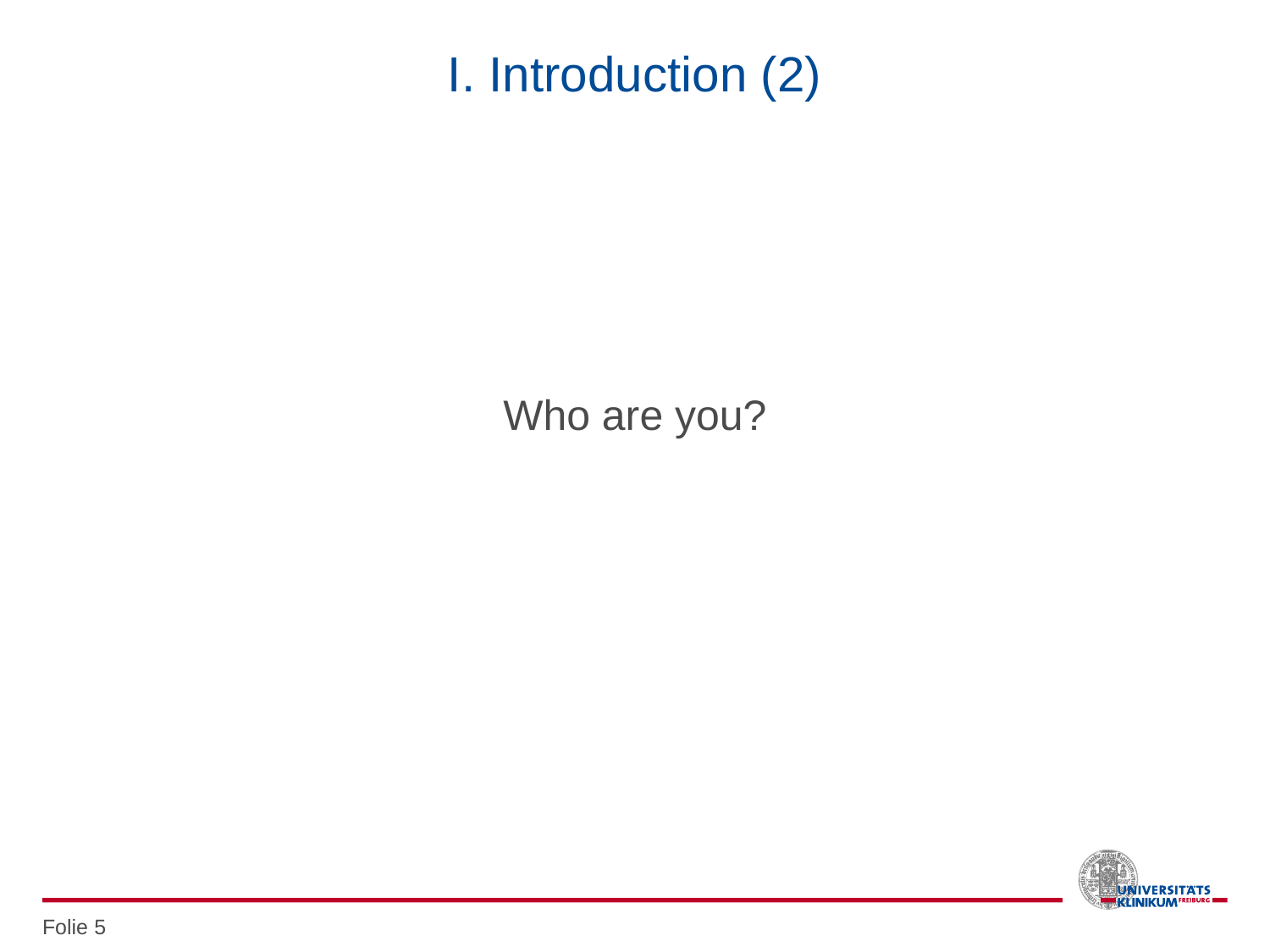

# I. Introduction (2)

Who are you?
Folie 5